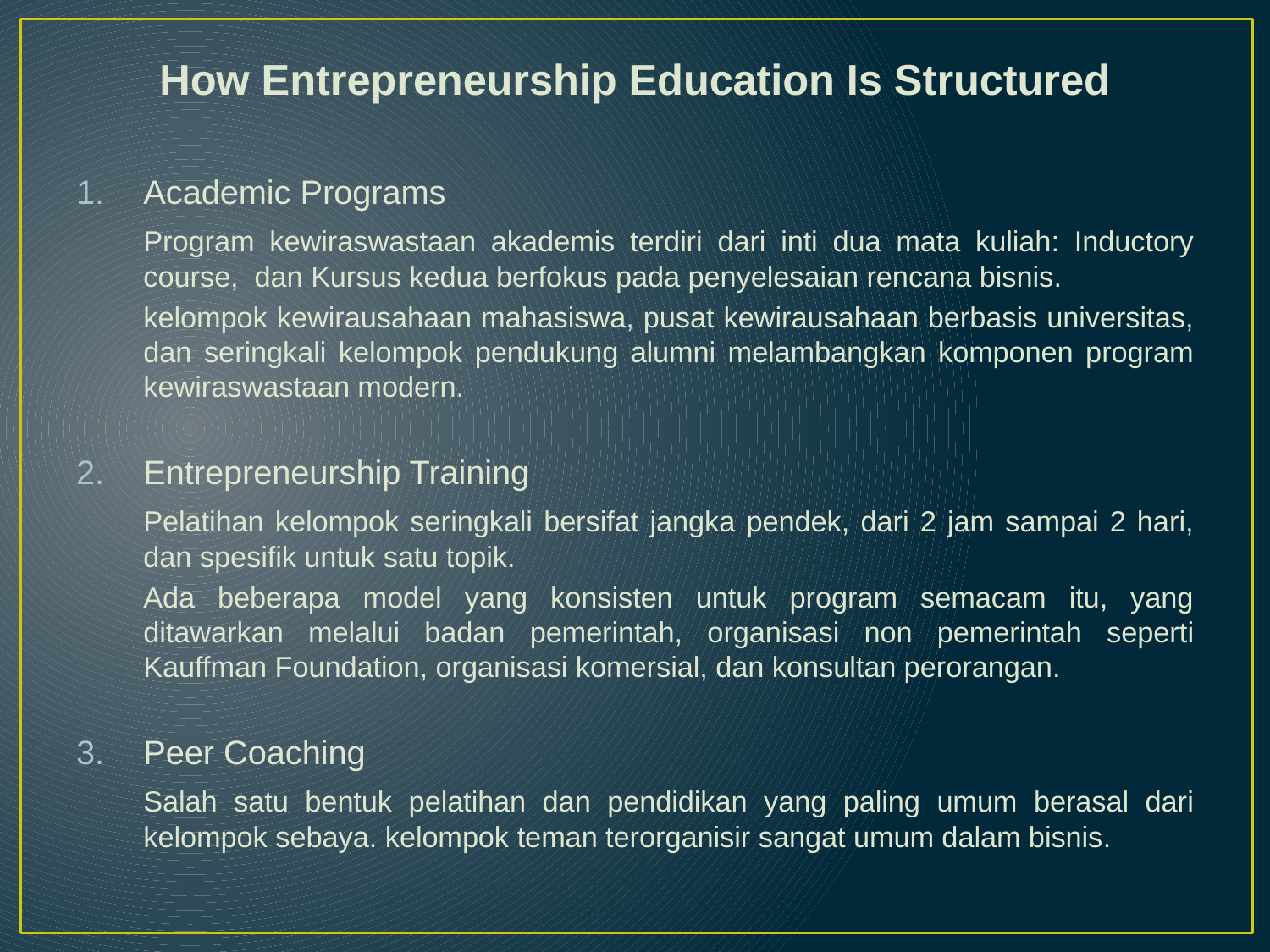

How Entrepreneurship Education Is Structured

Academic Programs
		Program kewiraswastaan ​​akademis terdiri dari inti dua mata kuliah: Inductory course,  dan Kursus kedua berfokus pada penyelesaian rencana bisnis.
		kelompok kewirausahaan mahasiswa, pusat kewirausahaan berbasis universitas, dan seringkali kelompok pendukung alumni melambangkan komponen program kewiraswastaan ​​modern.

Entrepreneurship Training
		Pelatihan kelompok seringkali bersifat jangka pendek, dari 2 jam sampai 2 hari, dan spesifik untuk satu topik.
		Ada beberapa model yang konsisten untuk program semacam itu, yang ditawarkan melalui badan pemerintah, organisasi non pemerintah seperti Kauffman Foundation, organisasi komersial, dan konsultan perorangan.

Peer Coaching
		Salah satu bentuk pelatihan dan pendidikan yang paling umum berasal dari kelompok sebaya. kelompok teman terorganisir sangat umum dalam bisnis.